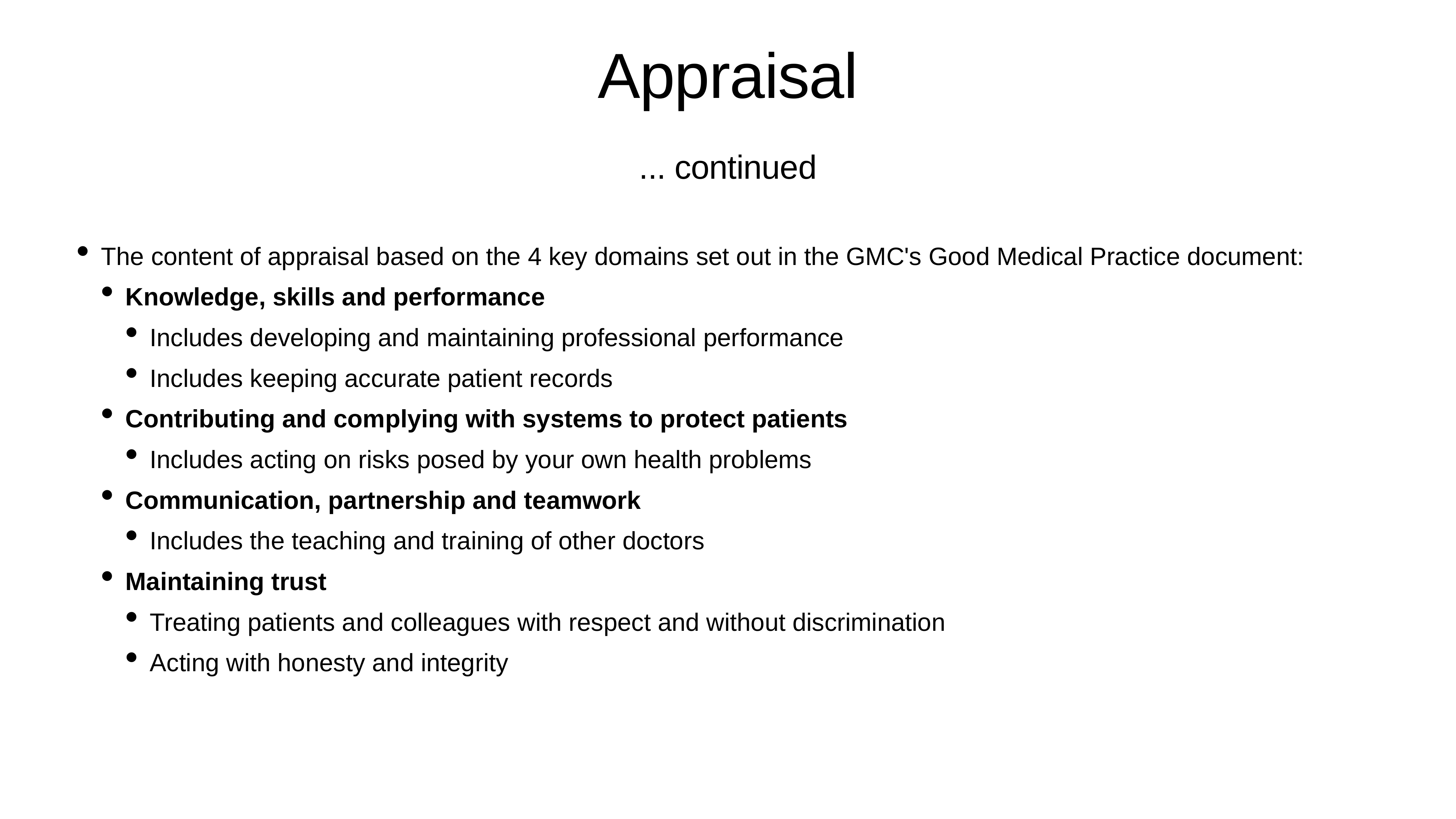

# Appraisal
... continued
The content of appraisal based on the 4 key domains set out in the GMC's Good Medical Practice document:
Knowledge, skills and performance
Includes developing and maintaining professional performance
Includes keeping accurate patient records
Contributing and complying with systems to protect patients
Includes acting on risks posed by your own health problems
Communication, partnership and teamwork
Includes the teaching and training of other doctors
Maintaining trust
Treating patients and colleagues with respect and without discrimination
Acting with honesty and integrity